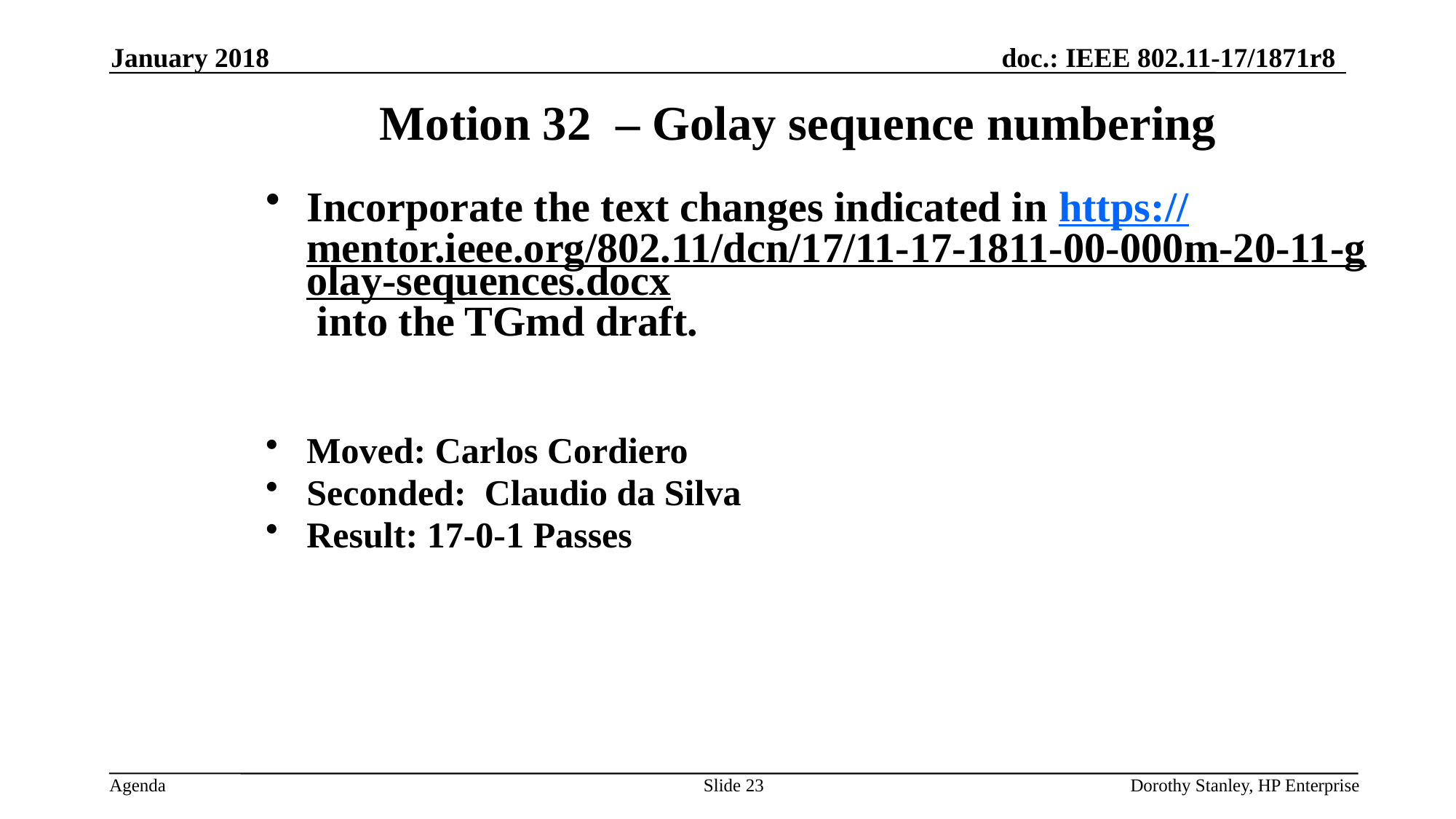

January 2018
Motion 32  – Golay sequence numbering
Incorporate the text changes indicated in https://mentor.ieee.org/802.11/dcn/17/11-17-1811-00-000m-20-11-golay-sequences.docx into the TGmd draft.

Moved: Carlos Cordiero
Seconded:  Claudio da Silva
Result: 17-0-1 Passes

Slide 23
Dorothy Stanley, HP Enterprise